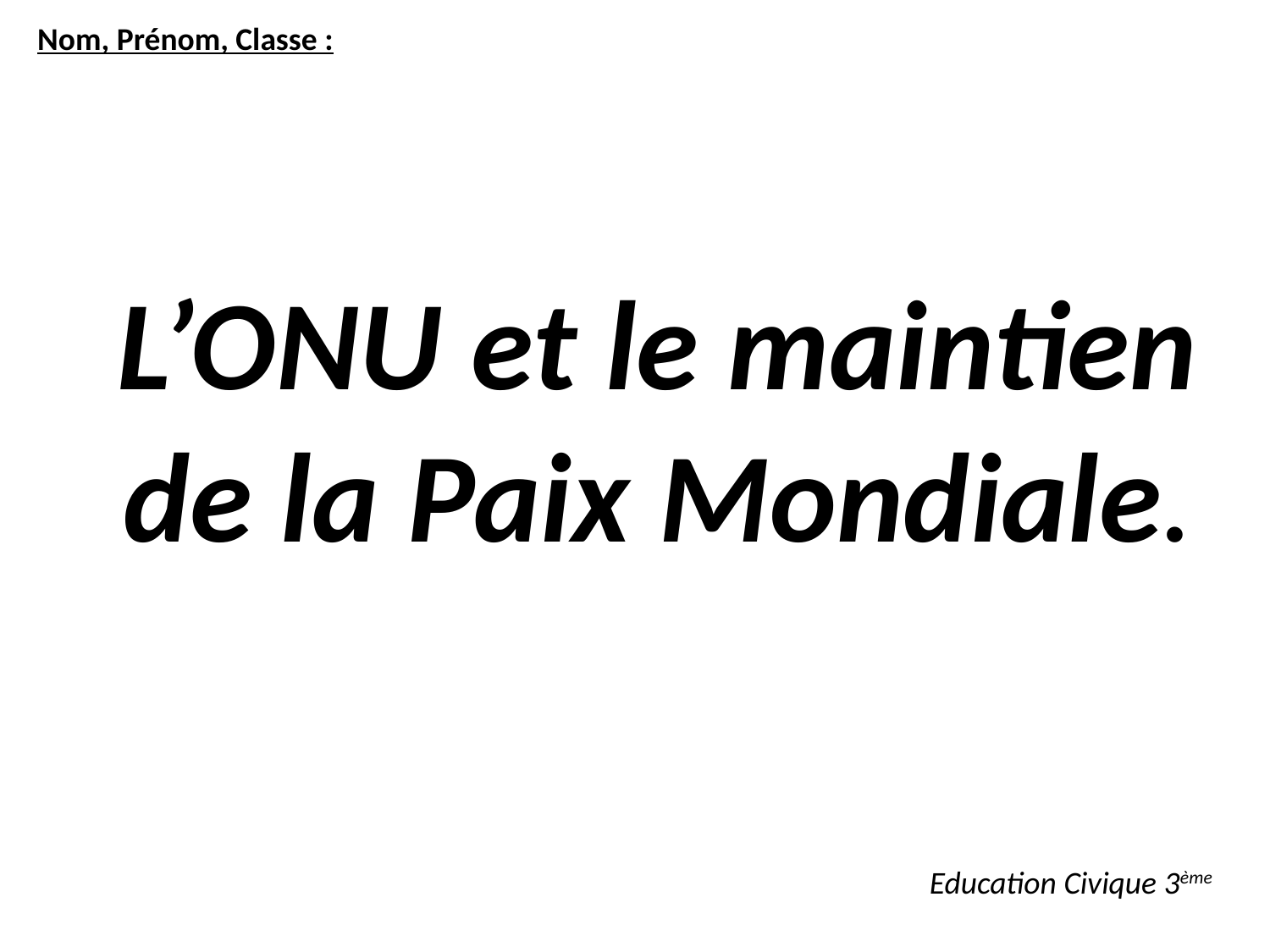

Nom, Prénom, Classe :
L’ONU et le maintien de la Paix Mondiale.
Education Civique 3ème